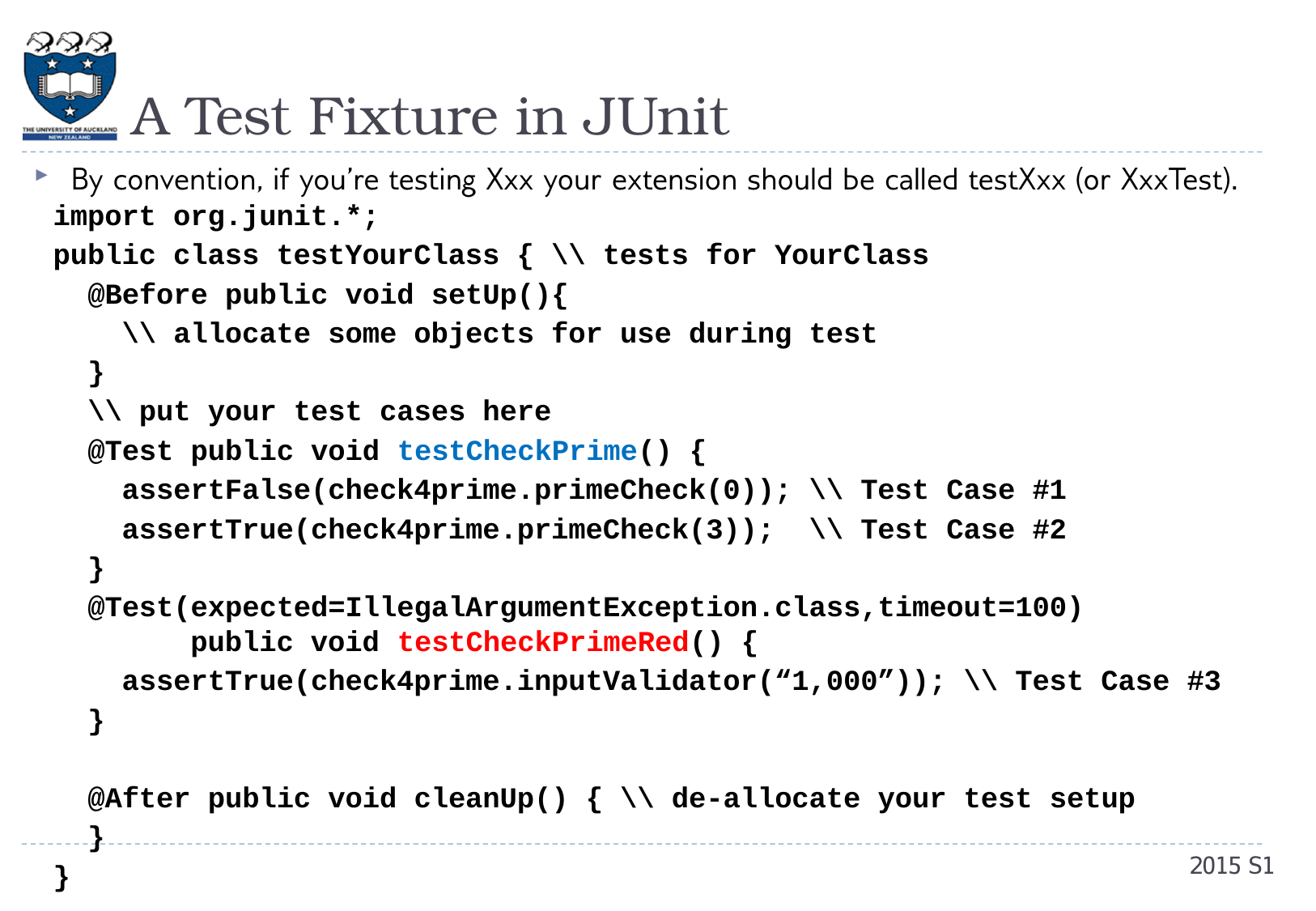

# A Test Fixture in JUnit
By convention, if you’re testing Xxx your extension should be called testXxx (or XxxTest).
import org.junit.*;
public class testYourClass { \\ tests for YourClass
  @Before public void setUp(){
    \\ allocate some objects for use during test
  }
  \\ put your test cases here
  @Test public void testCheckPrime() {
    assertFalse(check4prime.primeCheck(0)); \\ Test Case #1
    assertTrue(check4prime.primeCheck(3));  \\ Test Case #2
  }
  @Test(expected=IllegalArgumentException.class,timeout=100)
        public void testCheckPrimeRed() {
    assertTrue(check4prime.inputValidator(“1,000”)); \\ Test Case #3
  }

  @After public void cleanUp() { \\ de-allocate your test setup
  }
}
2015 S1